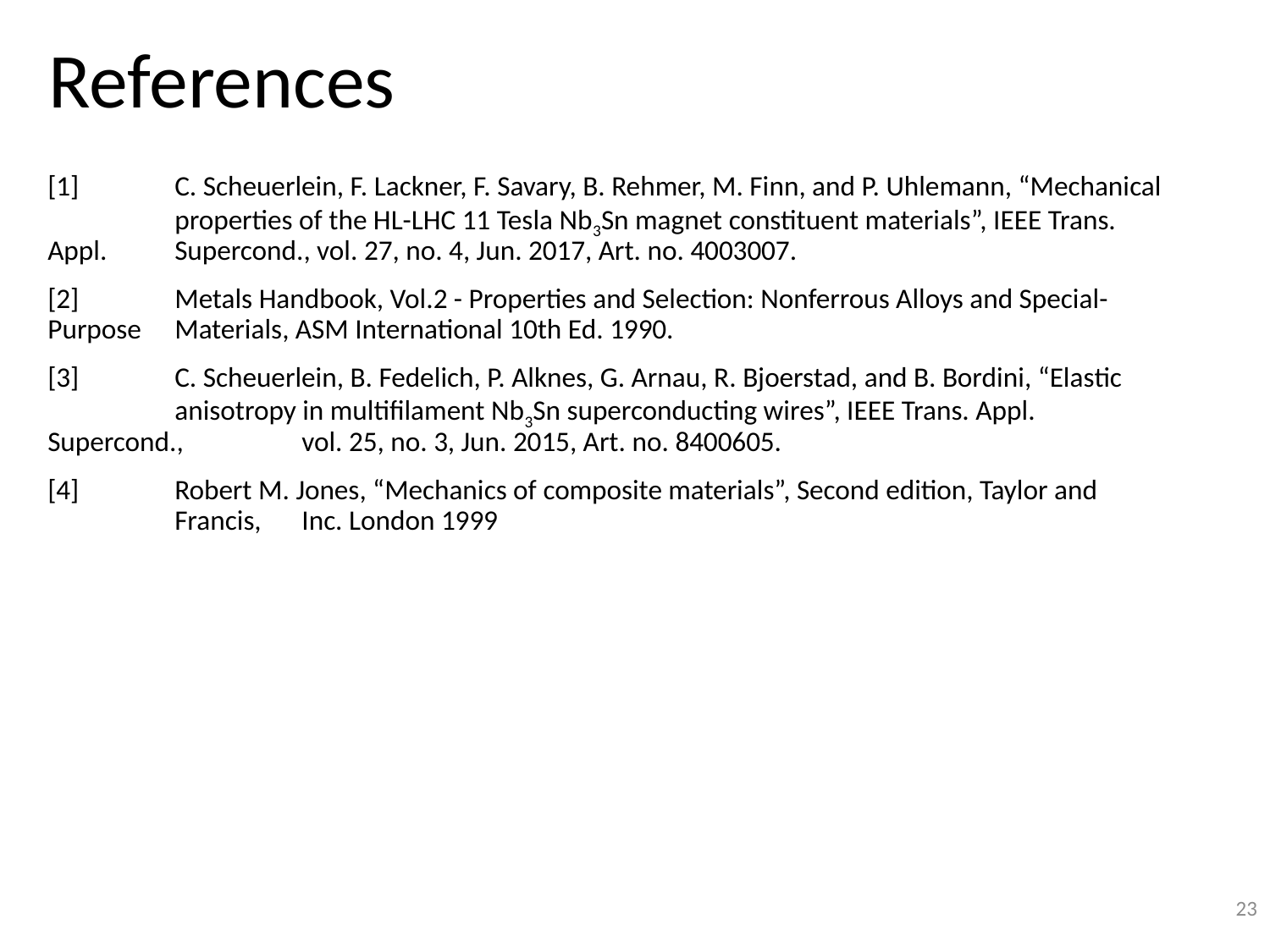

References
[1] 	C. Scheuerlein, F. Lackner, F. Savary, B. Rehmer, M. Finn, and P. Uhlemann, “Mechanical 	properties of the HL-LHC 11 Tesla Nb3Sn magnet constituent materials”, IEEE Trans. Appl. 	Supercond., vol. 27, no. 4, Jun. 2017, Art. no. 4003007.
[2]	Metals Handbook, Vol.2 - Properties and Selection: Nonferrous Alloys and Special-Purpose 	Materials, ASM International 10th Ed. 1990.
[3] 	C. Scheuerlein, B. Fedelich, P. Alknes, G. Arnau, R. Bjoerstad, and B. Bordini, “Elastic 	anisotropy in multifilament Nb3Sn superconducting wires”, IEEE Trans. Appl. Supercond., 	vol. 25, no. 3, Jun. 2015, Art. no. 8400605.
[4]	Robert M. Jones, “Mechanics of composite materials”, Second edition, Taylor and 	Francis, 	Inc. London 1999

23